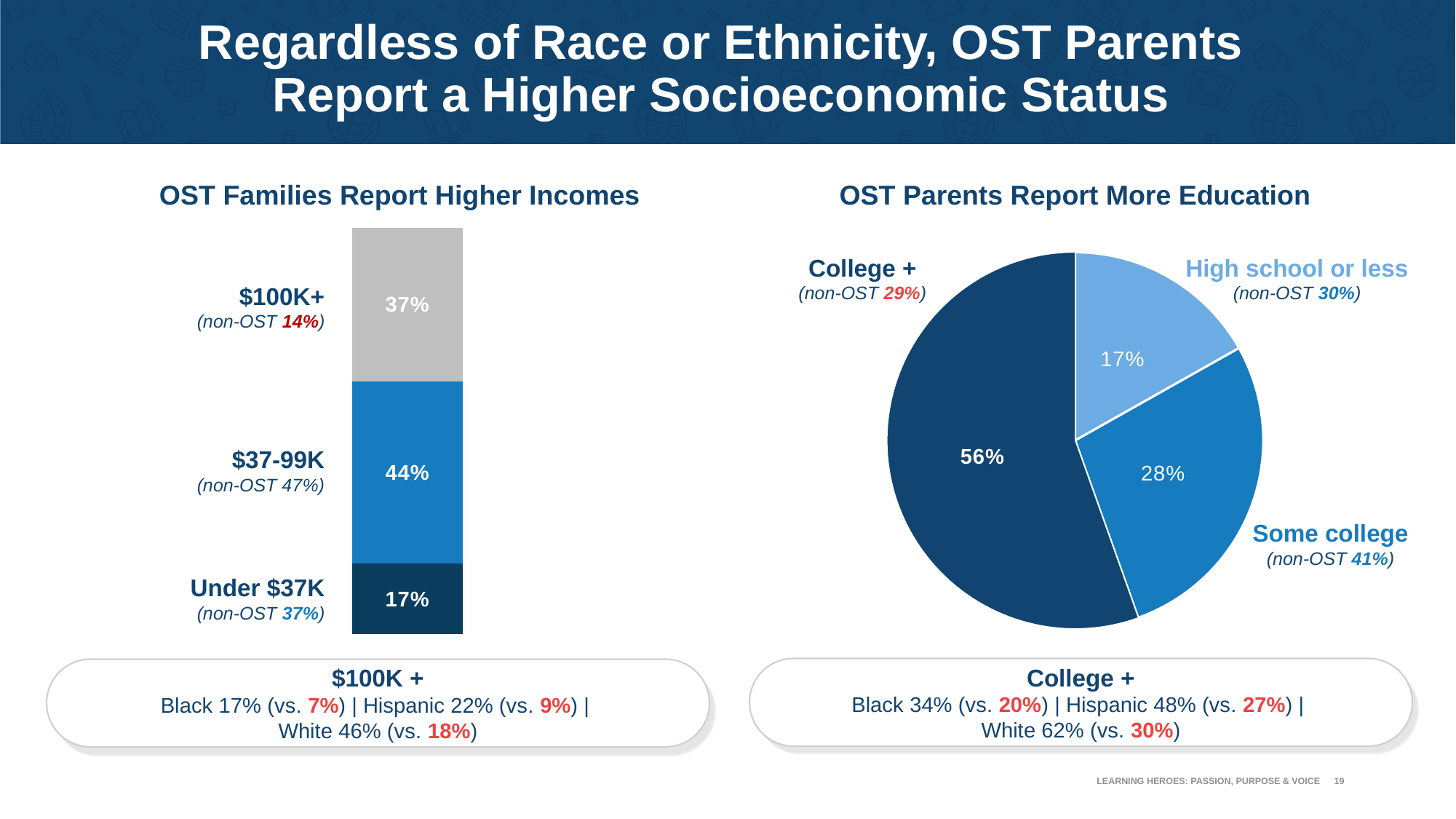

# Regardless of Race or Ethnicity, OST Parents Report a Higher Socioeconomic Status

### Chart

| Category | <$37K | $37-99K | $100K+ |
|---|---|---|---|
| OST | 0.17 | 0.44 | 0.37 |
OST Families Report Higher Incomes
OST Parents Report More Education

### Chart

| Category | Sales |
|---|---|
| HS or less | 0.17 |
| Some college | 0.28 |
| College+  | 0.56 |
College +
(non-OST 29%)
High school or less
(non-OST 30%)
$100K+
(non-OST 14%)

$37-99K
(non-OST 47%)

Under $37K
(non-OST 37%)

Some college
(non-OST 41%)
College +
Black 34% (vs. 20%) | Hispanic 48% (vs. 27%) |
White 62% (vs. 30%)
$100K +
Black 17% (vs. 7%) | Hispanic 22% (vs. 9%) |
White 46% (vs. 18%)
LEARNING HEROES: PASSION, PURPOSE & VOICE
19